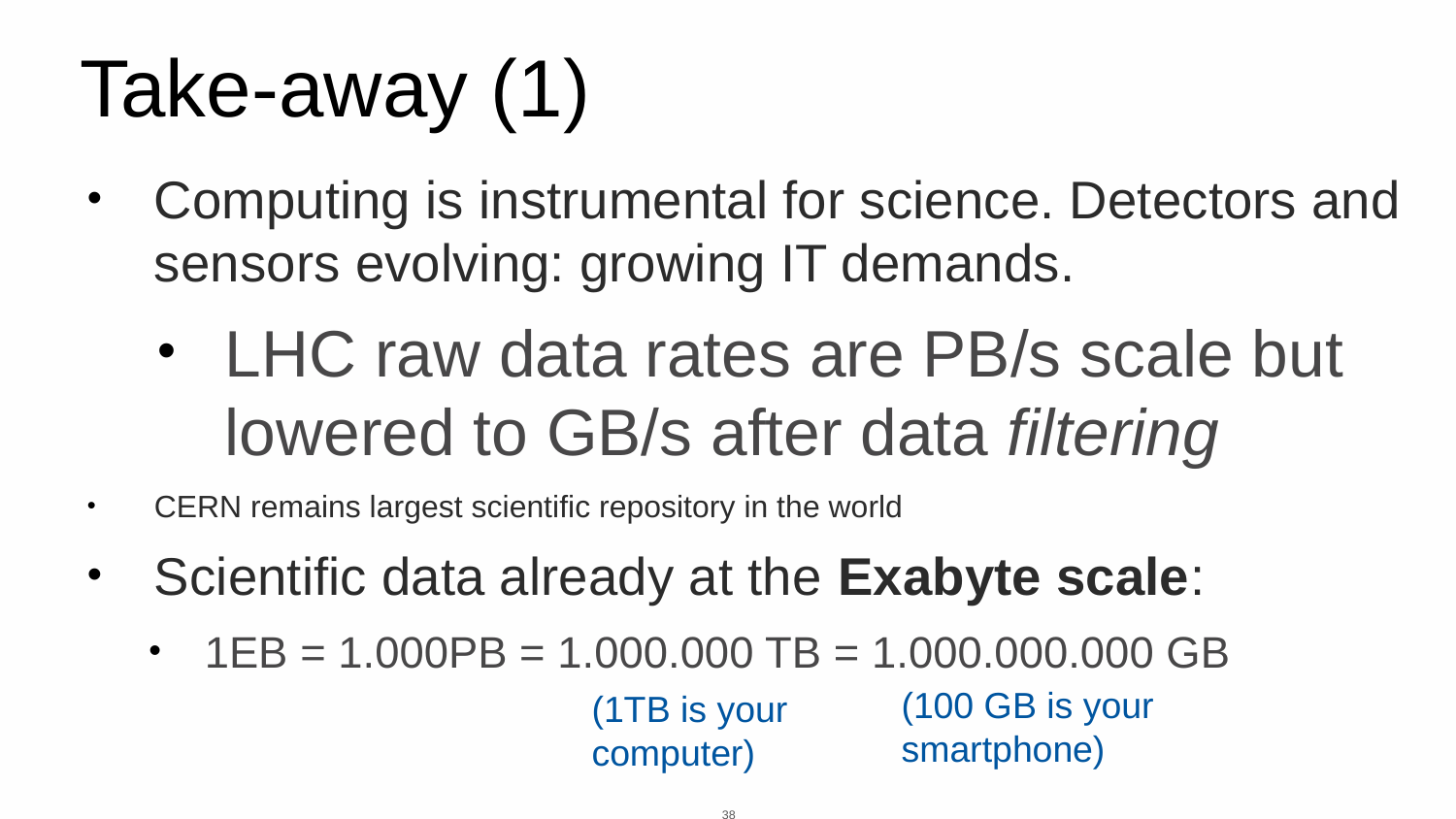

# Take-away (1)
Computing is instrumental for science. Detectors and sensors evolving: growing IT demands.
LHC raw data rates are PB/s scale but lowered to GB/s after data filtering
CERN remains largest scientific repository in the world
Scientific data already at the Exabyte scale:
1EB = 1.000PB = 1.000.000 TB = 1.000.000.000 GB
(100 GB is your smartphone)
(1TB is your computer)
38